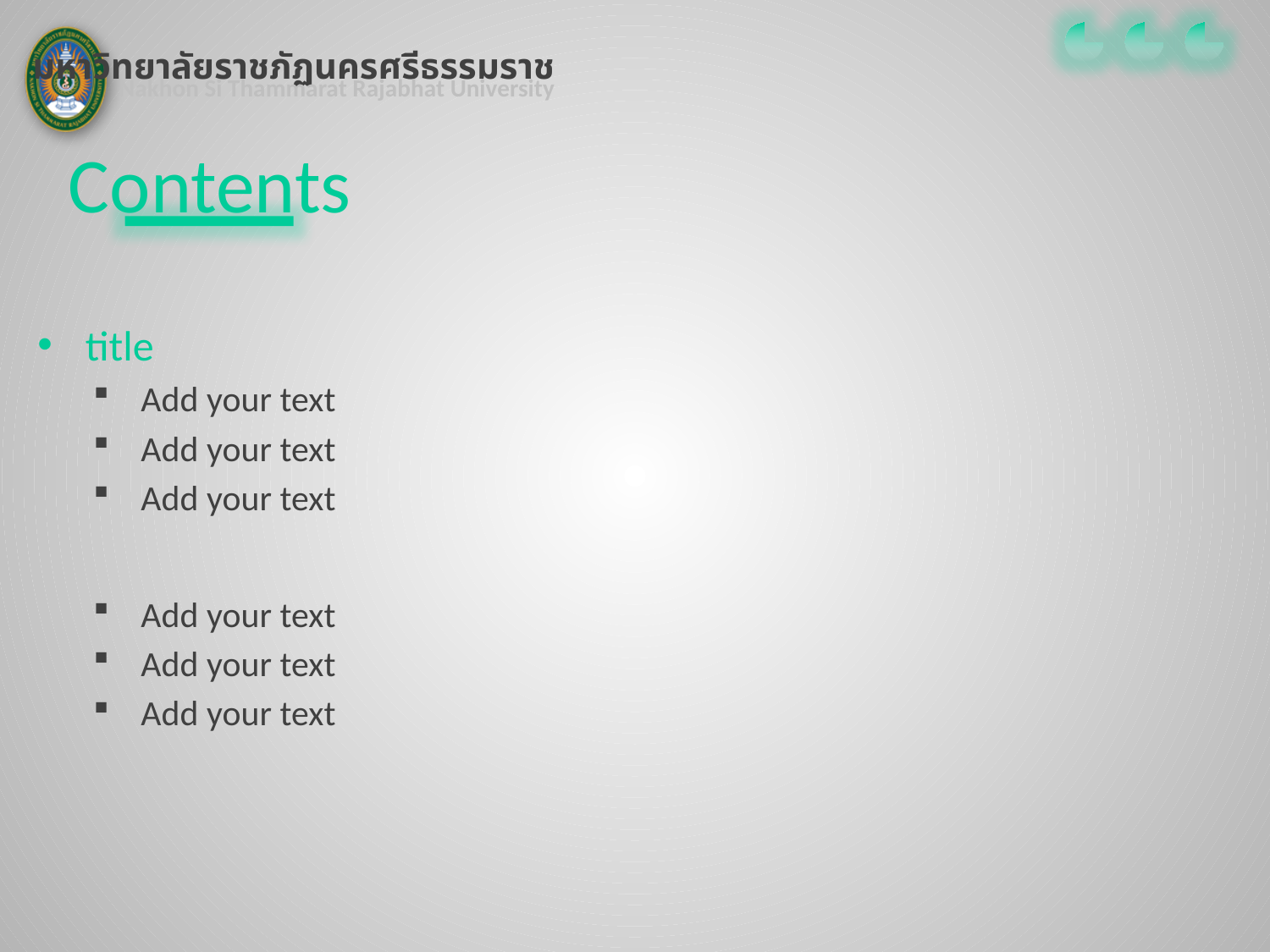

# Contents
title
Add your text
Add your text
Add your text

Add your text
Add your text
Add your text